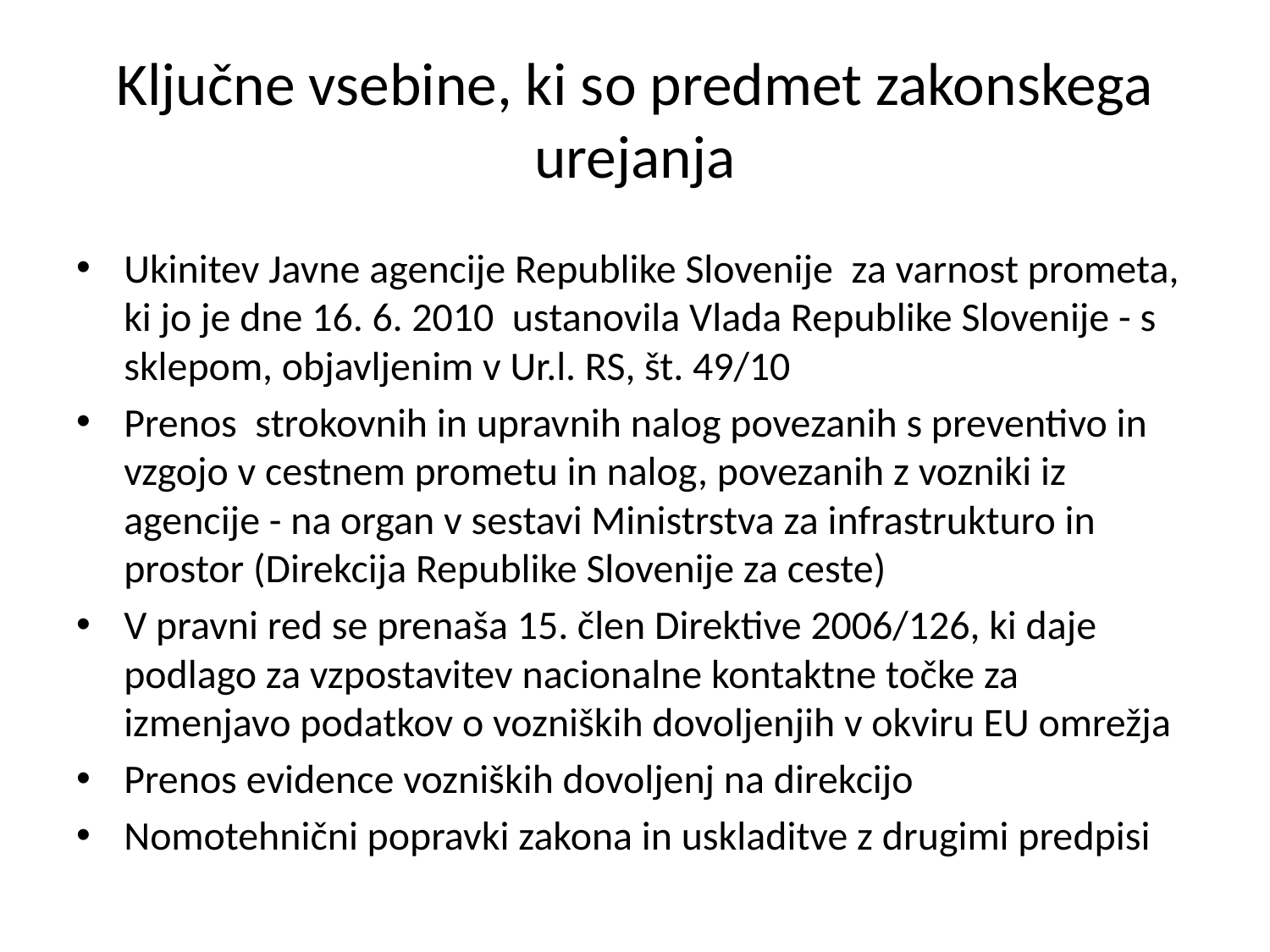

# Ključne vsebine, ki so predmet zakonskega urejanja
Ukinitev Javne agencije Republike Slovenije  za varnost prometa, ki jo je dne 16. 6. 2010  ustanovila Vlada Republike Slovenije - s sklepom, objavljenim v Ur.l. RS, št. 49/10
Prenos  strokovnih in upravnih nalog povezanih s preventivo in vzgojo v cestnem prometu in nalog, povezanih z vozniki iz agencije - na organ v sestavi Ministrstva za infrastrukturo in prostor (Direkcija Republike Slovenije za ceste)
V pravni red se prenaša 15. člen Direktive 2006/126, ki daje podlago za vzpostavitev nacionalne kontaktne točke za izmenjavo podatkov o vozniških dovoljenjih v okviru EU omrežja
Prenos evidence vozniških dovoljenj na direkcijo
Nomotehnični popravki zakona in uskladitve z drugimi predpisi